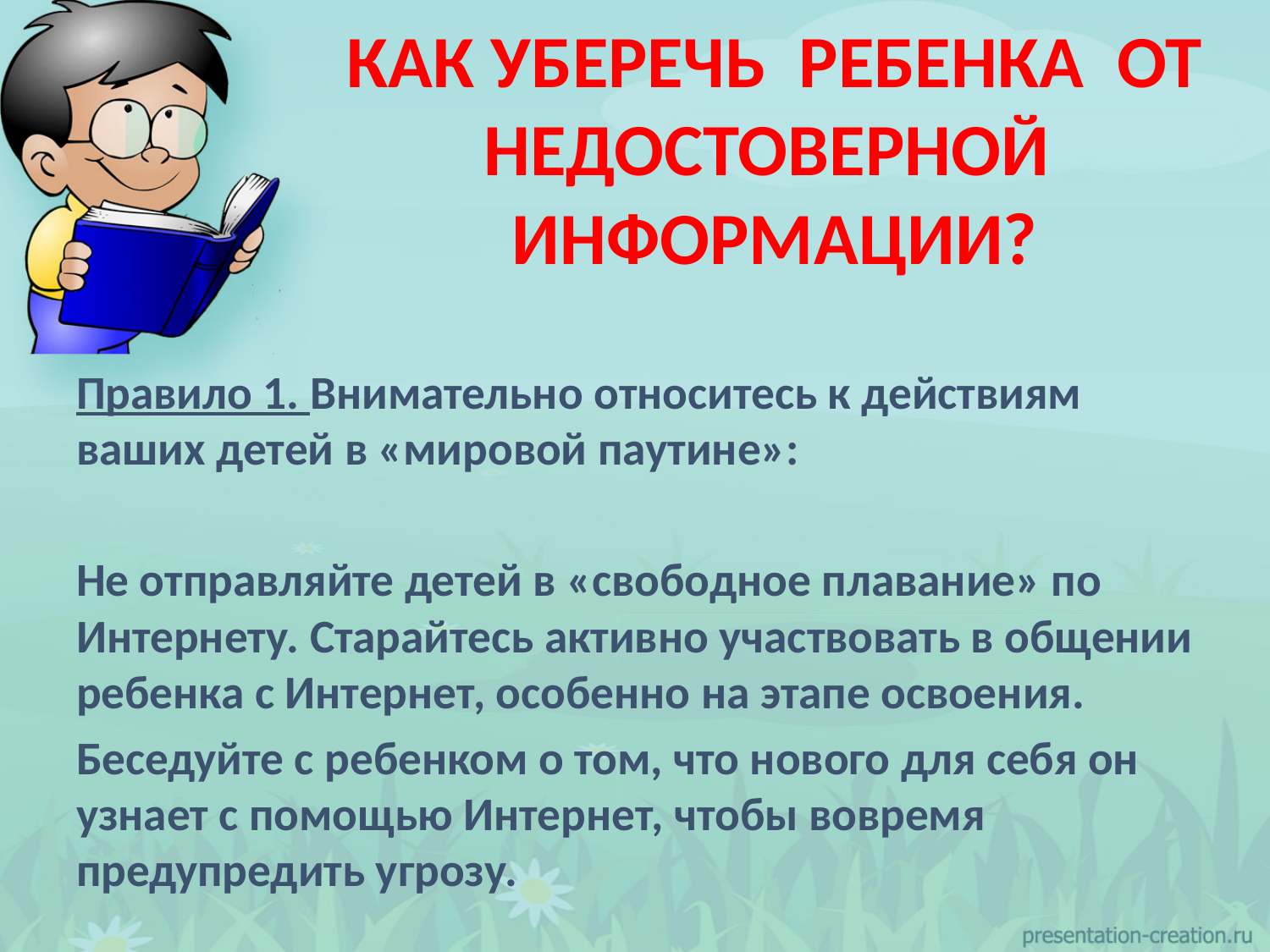

# КАК УБЕРЕЧЬ  РЕБЕНКА  ОТ НЕДОСТОВЕРНОЙ  ИНФОРМАЦИИ?
Правило 1. Внимательно относитесь к действиям ваших детей в «мировой паутине»:

Не отправляйте детей в «свободное плавание» по Интернету. Старайтесь активно участвовать в общении ребенка с Интернет, особенно на этапе освоения.
Беседуйте с ребенком о том, что нового для себя он узнает с помощью Интернет, чтобы вовремя предупредить угрозу.